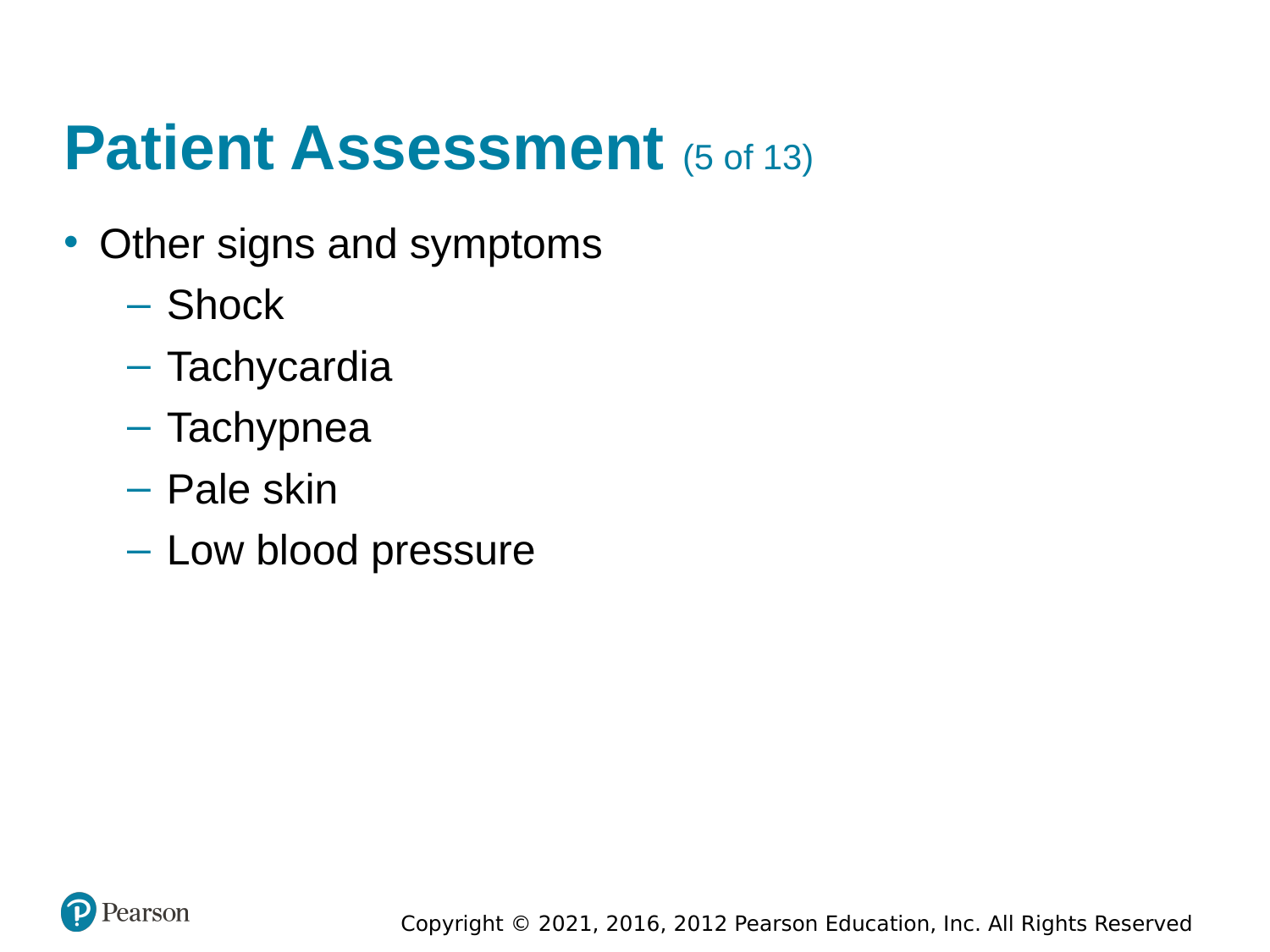

# Patient Assessment (5 of 13)
Other signs and symptoms
Shock
Tachycardia
Tachypnea
Pale skin
Low blood pressure